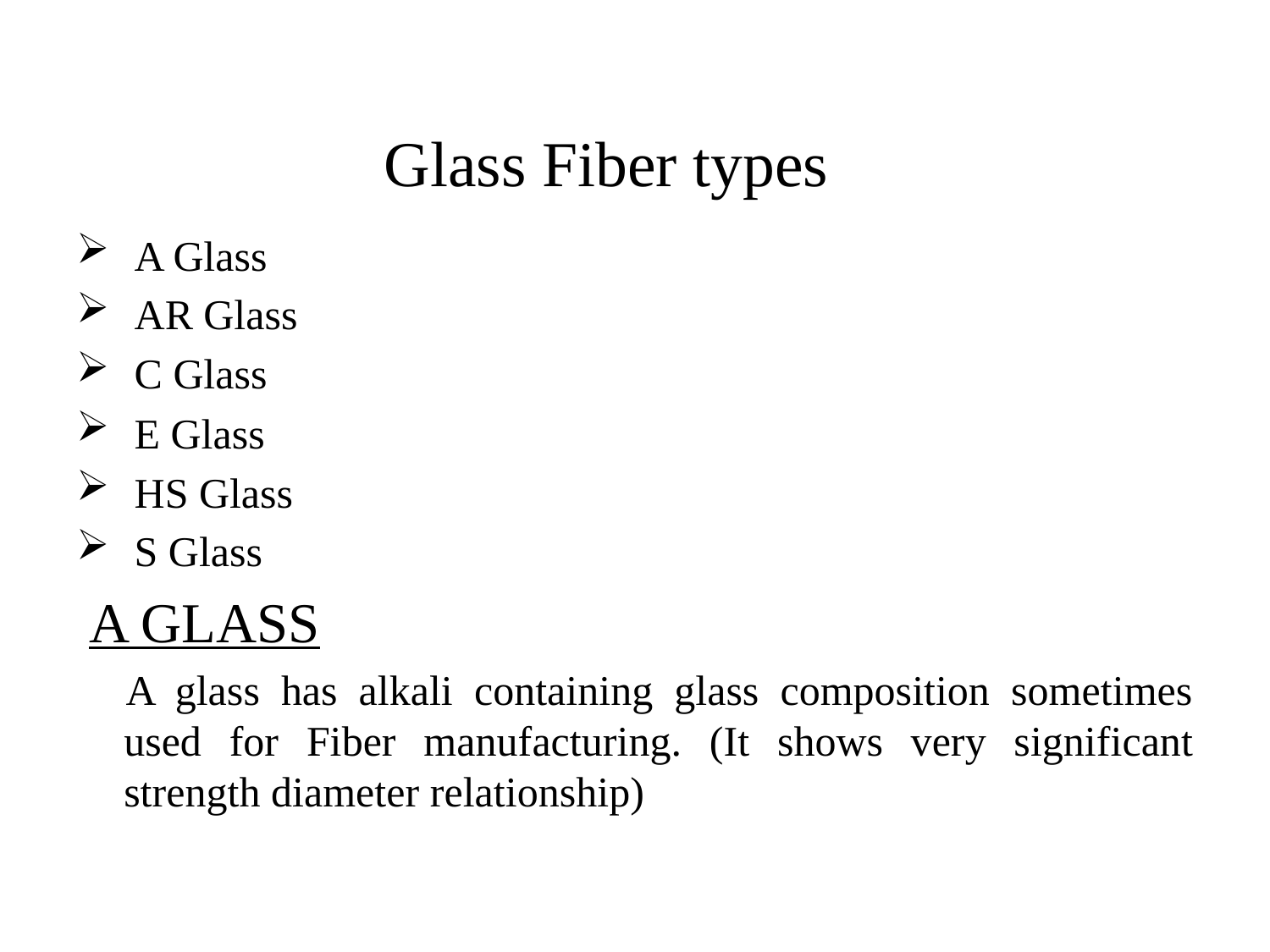

# Glass Fiber types
 A Glass
 AR Glass
 C Glass
 E Glass
 HS Glass
 S Glass
A GLASS
A glass has alkali containing glass composition sometimes used for Fiber manufacturing. (It shows very significant strength diameter relationship)